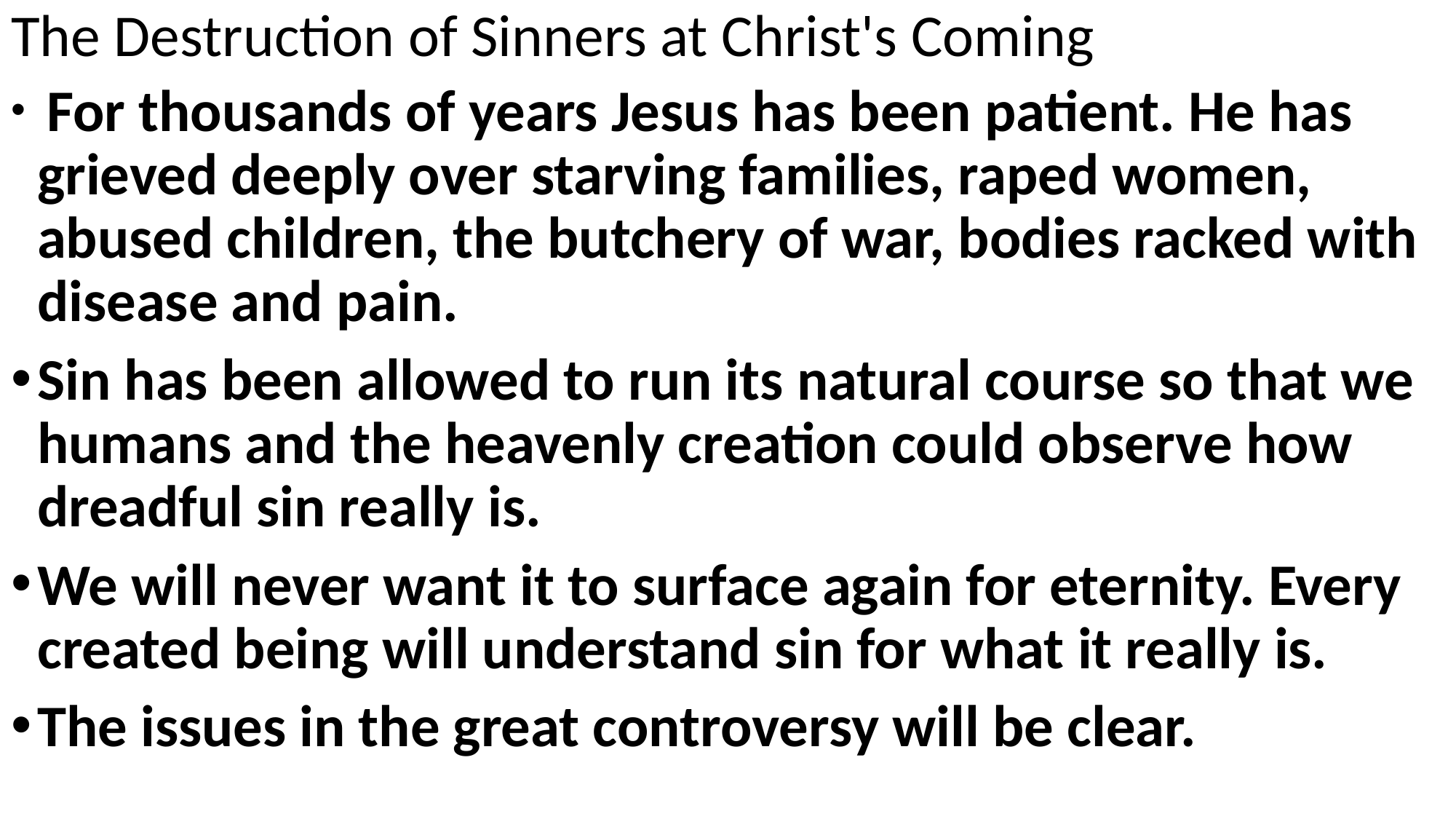

# The Destruction of Sinners at Christ's Coming
 For thousands of years Jesus has been patient. He has grieved deeply over starving families, raped women, abused children, the butchery of war, bodies racked with disease and pain.
Sin has been allowed to run its natural course so that we humans and the heavenly creation could observe how dreadful sin really is.
We will never want it to surface again for eternity. Every created being will understand sin for what it really is.
The issues in the great controversy will be clear.